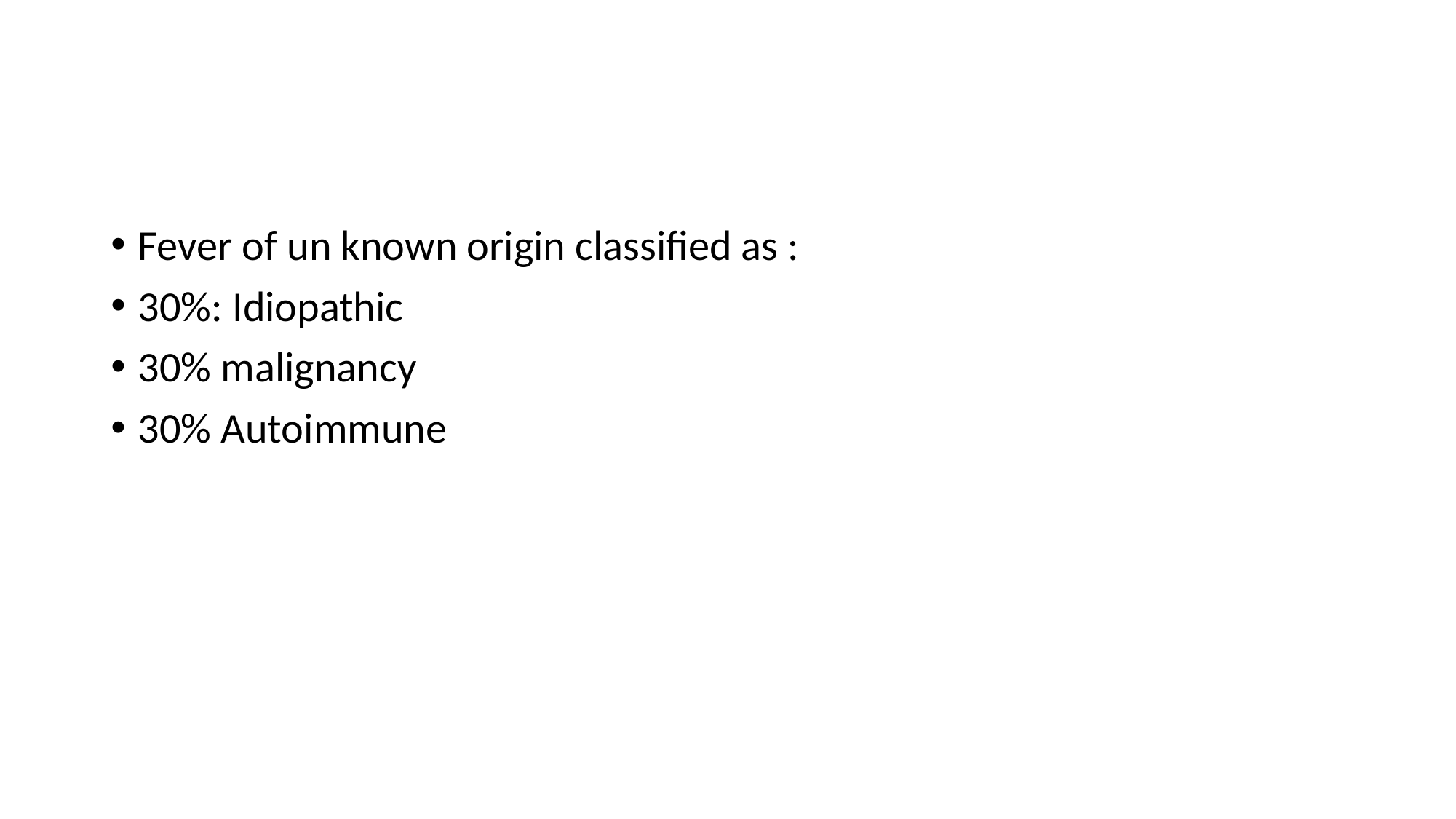

#
Fever of un known origin classified as :
30%: Idiopathic
30% malignancy
30% Autoimmune